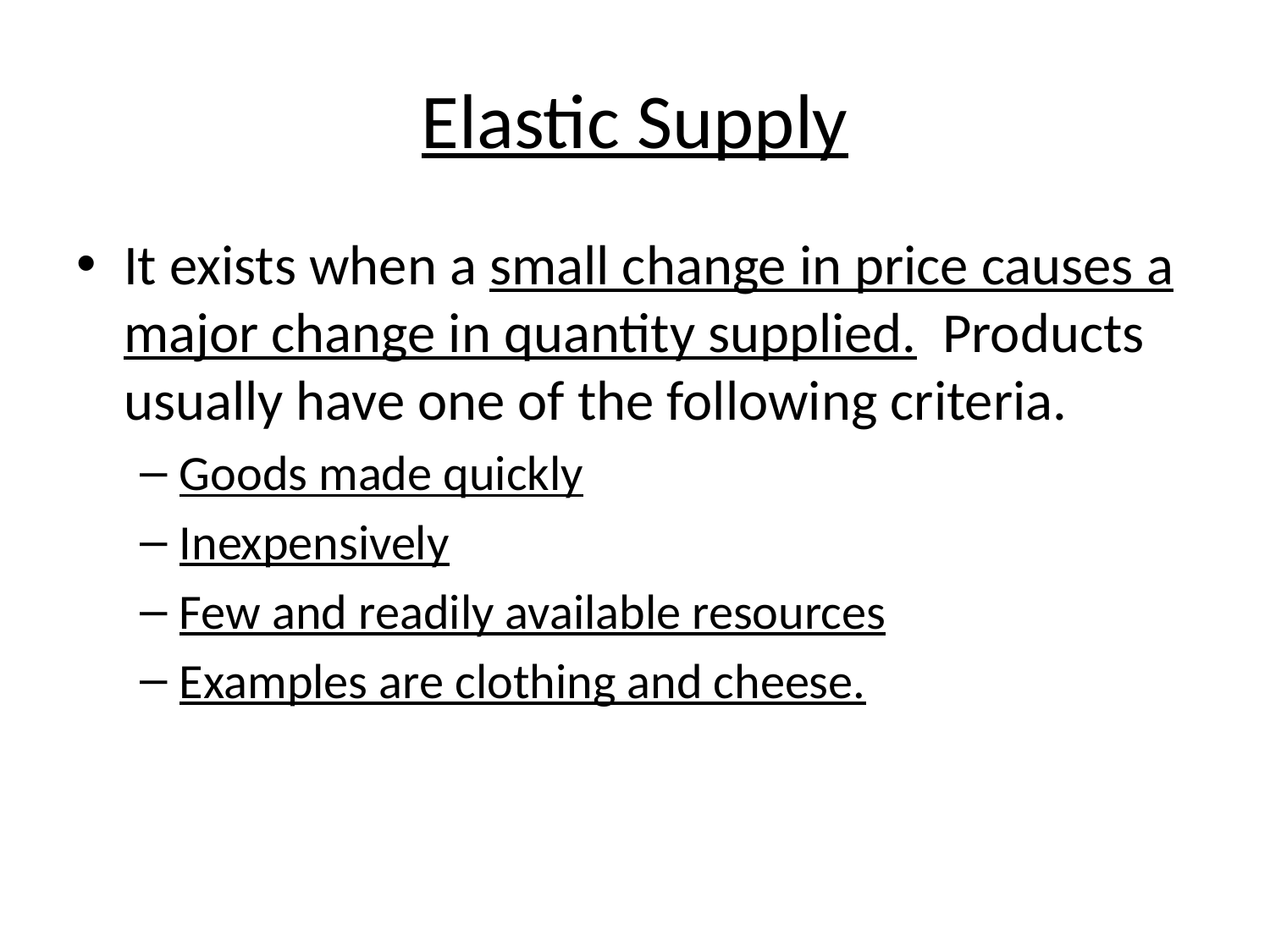

# Elastic Supply
It exists when a small change in price causes a major change in quantity supplied.  Products usually have one of the following criteria.
Goods made quickly
Inexpensively
Few and readily available resources
Examples are clothing and cheese.